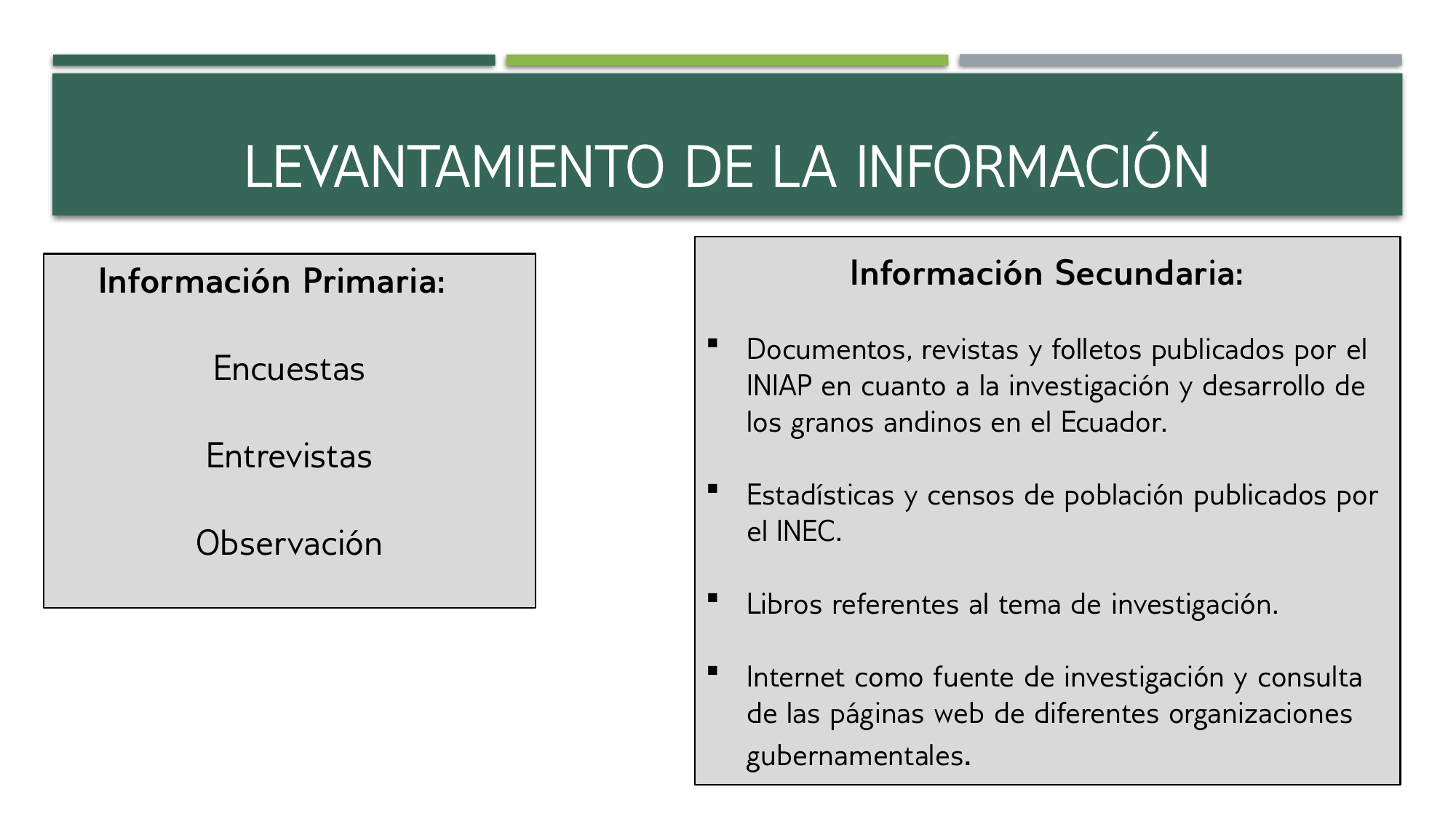

# Levantamiento de la información
Información Secundaria:

Documentos, revistas y folletos publicados por el INIAP en cuanto a la investigación y desarrollo de los granos andinos en el Ecuador.

Estadísticas y censos de población publicados por el INEC.

Libros referentes al tema de investigación.

Internet como fuente de investigación y consulta de las páginas web de diferentes organizaciones gubernamentales.
Información Primaria:

Encuestas
                                    Entrevistas
                                  Observación